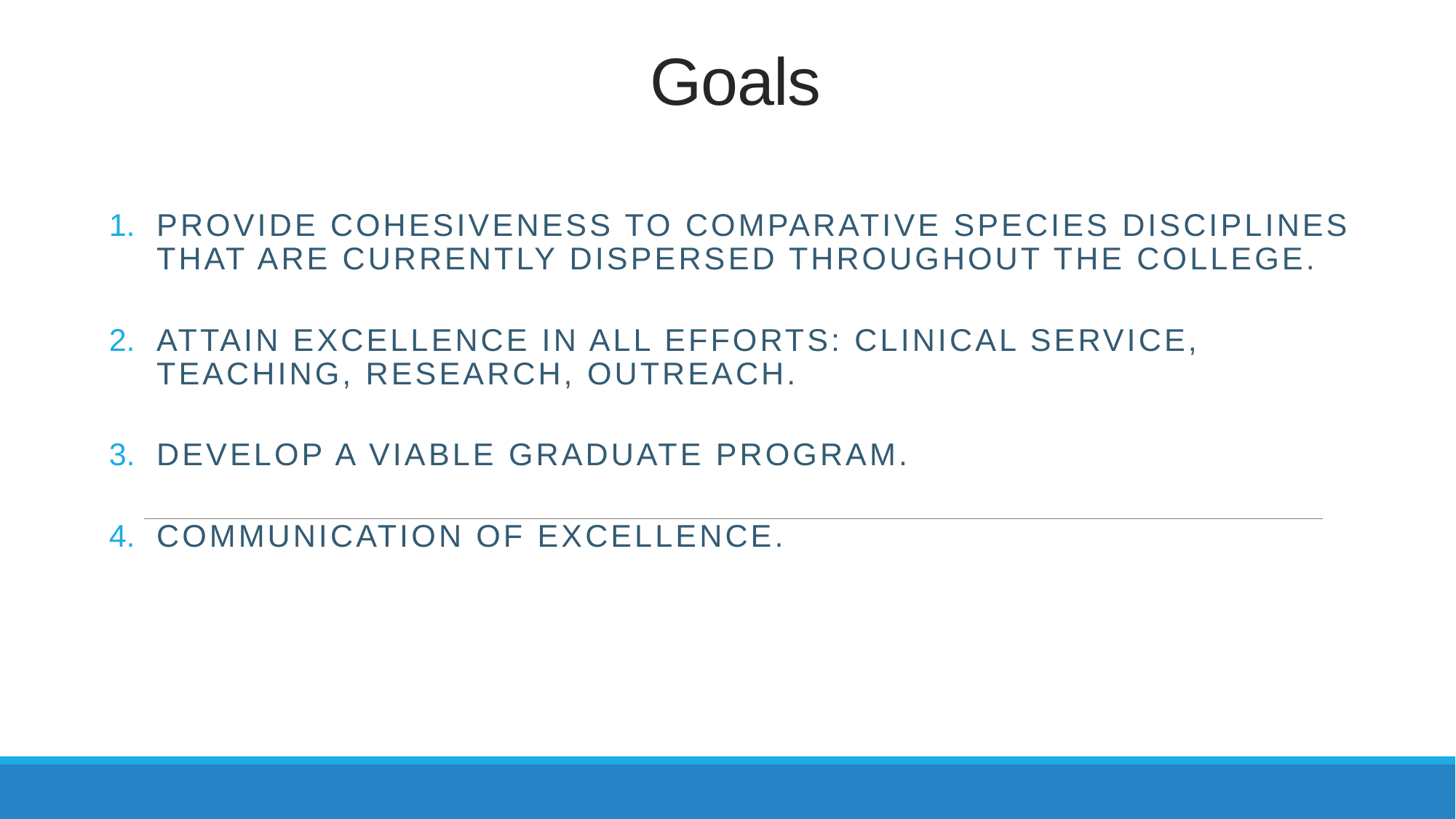

# Goals
Provide cohesiveness to comparative species disciplines that are currently dispersed throughout the College.

Attain excellence in all efforts: clinical service, teaching, research, outreach.

Develop a viable graduate program.

Communication of excellence.